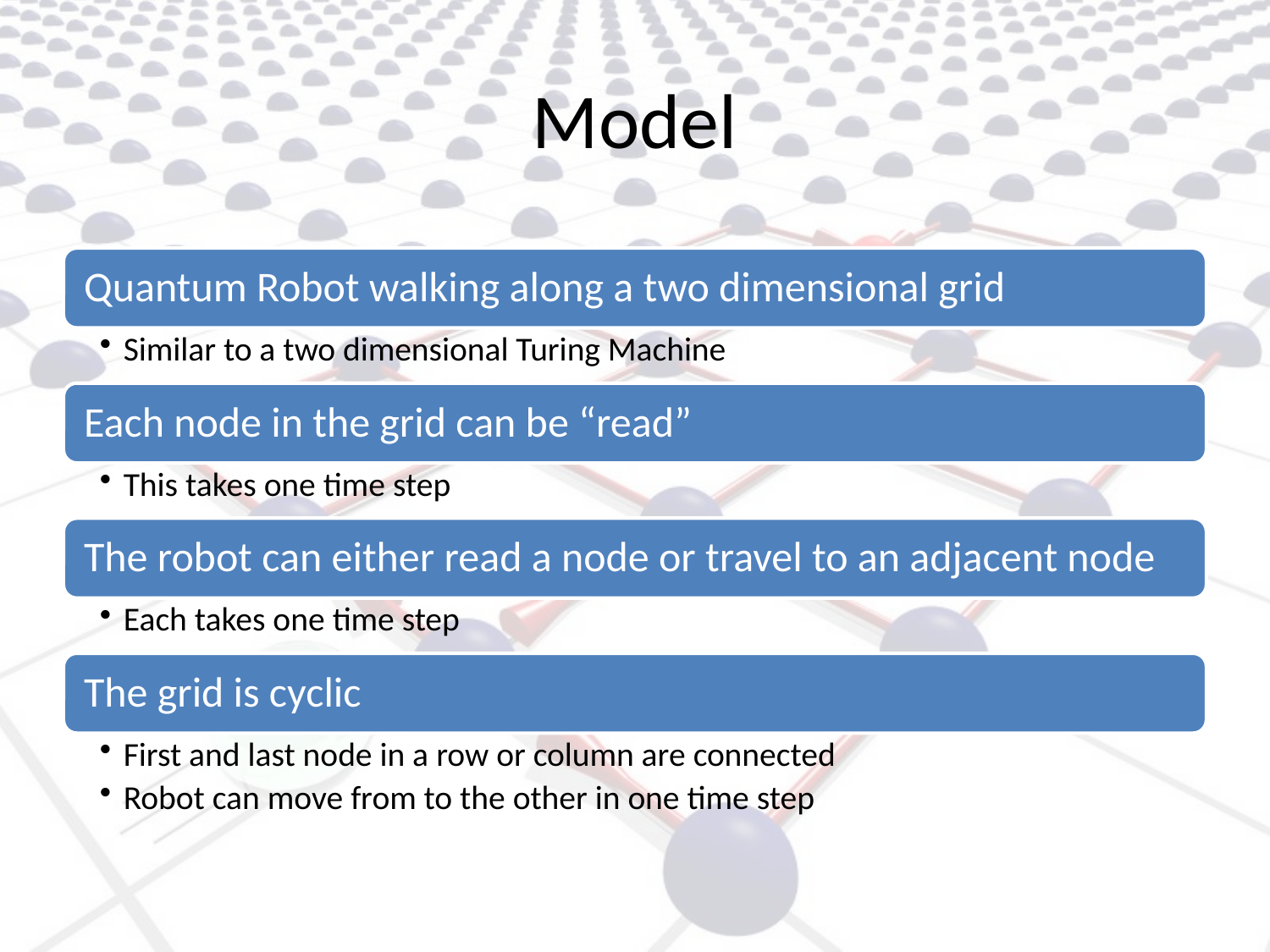

# Model
Quantum Robot walking along a two dimensional grid
Similar to a two dimensional Turing Machine
Each node in the grid can be “read”
This takes one time step
The robot can either read a node or travel to an adjacent node
Each takes one time step
The grid is cyclic
First and last node in a row or column are connected
Robot can move from to the other in one time step